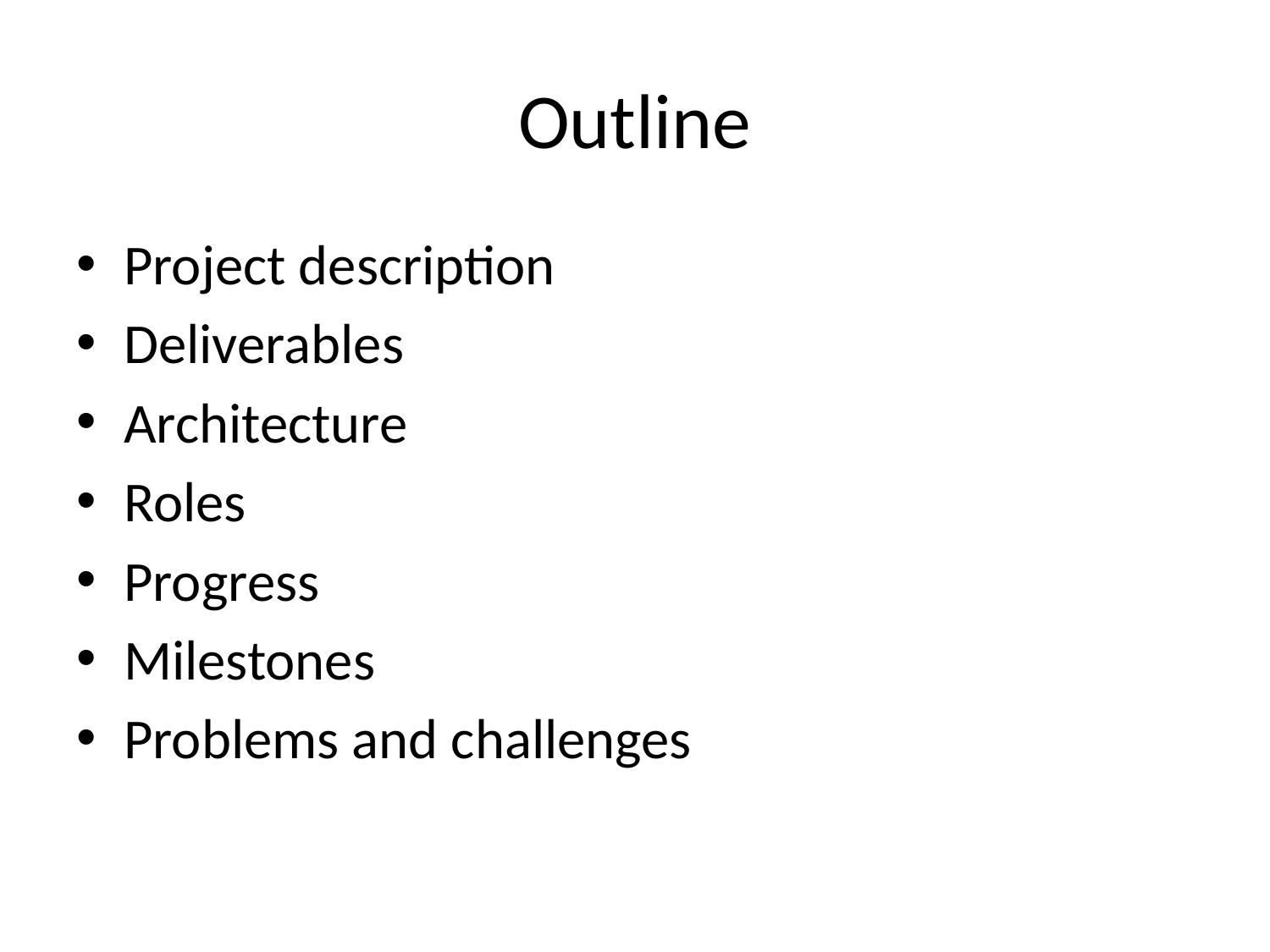

# Outline
Project description
Deliverables
Architecture
Roles
Progress
Milestones
Problems and challenges